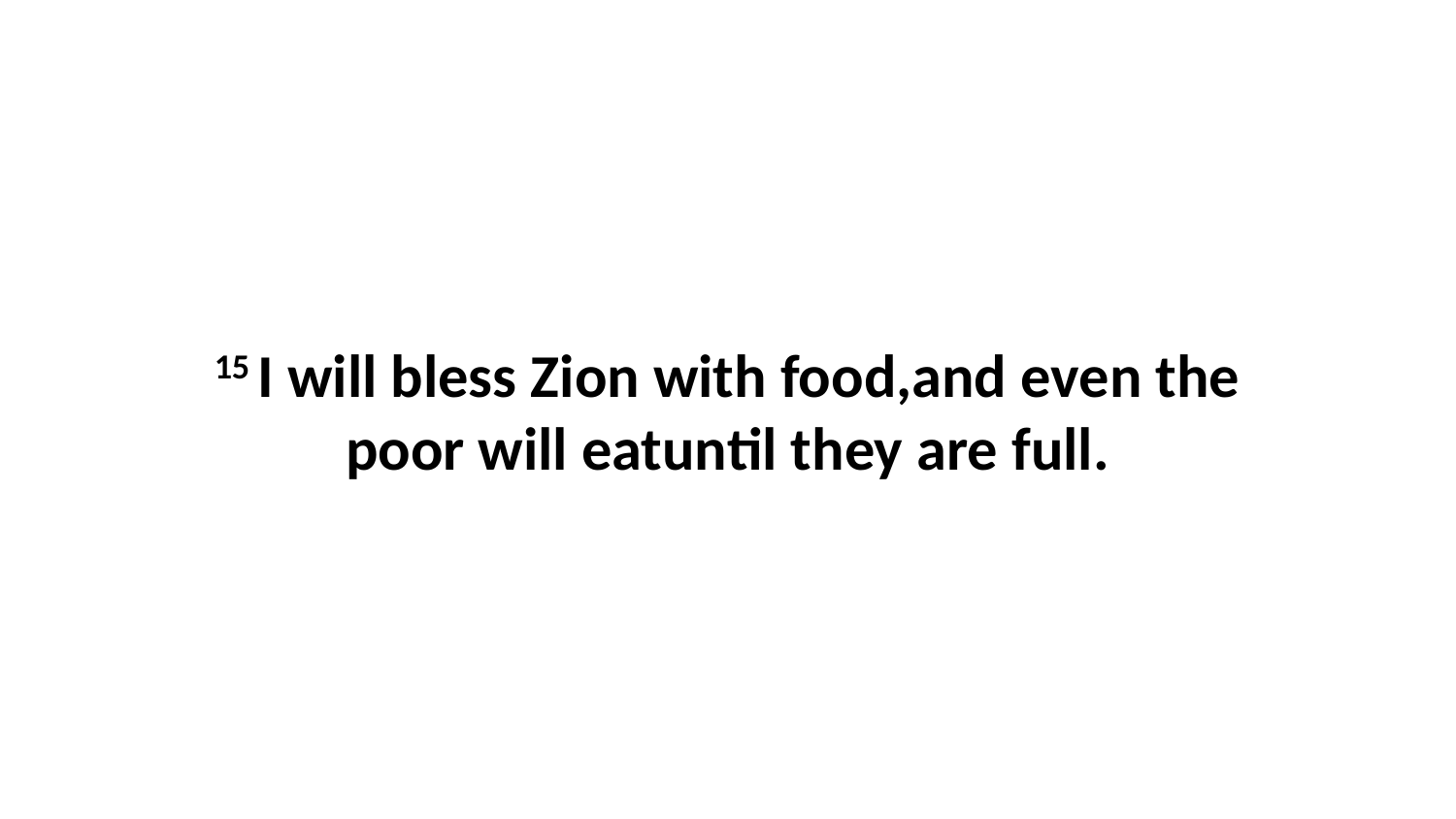

15 I will bless Zion with food,and even the poor will eatuntil they are full.